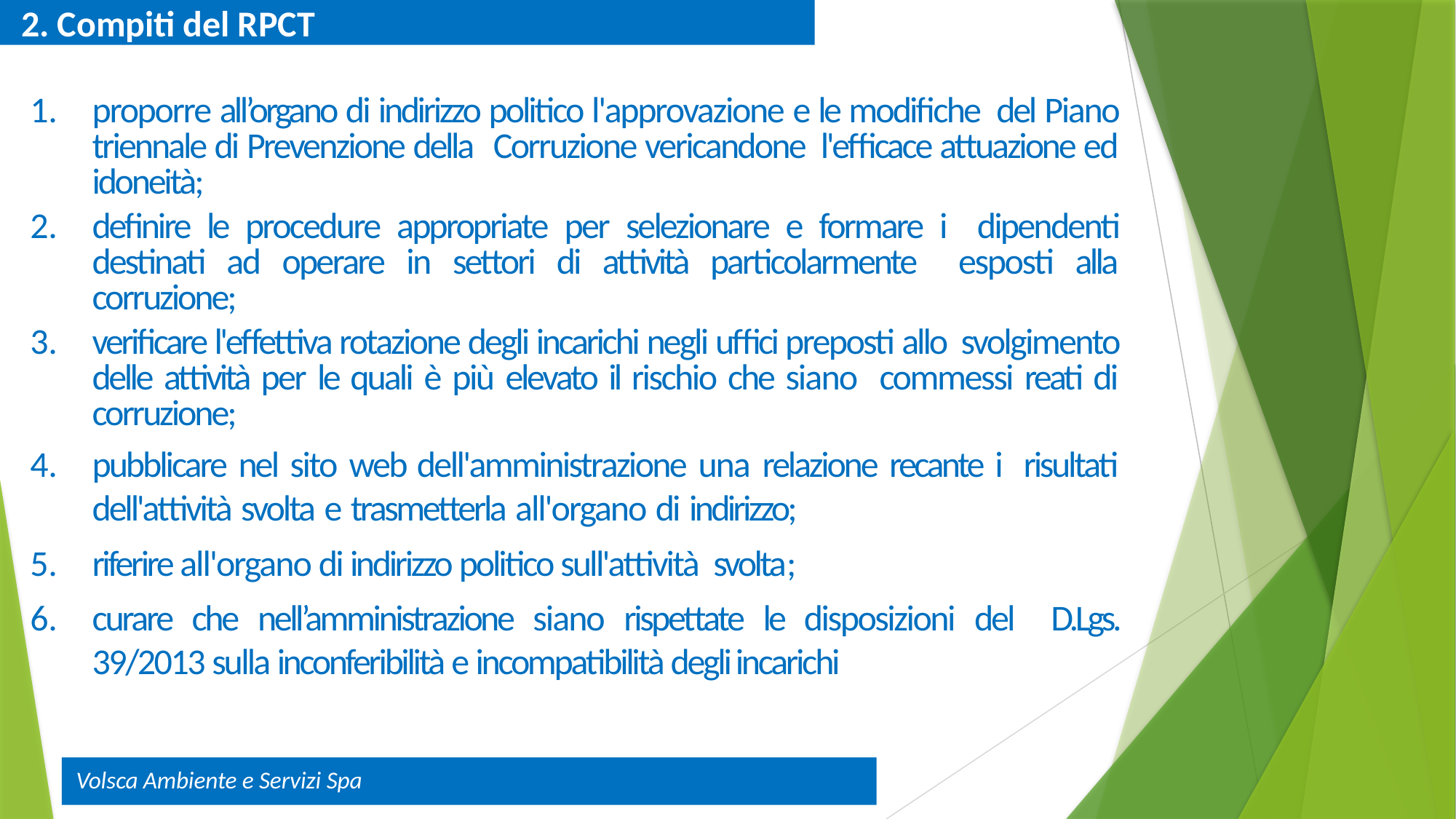

2. Compiti del RPCT
proporre all’organo di indirizzo politico l'approvazione e le modifiche  del Piano triennale di Prevenzione della Corruzione vericandone  l'efficace attuazione ed idoneità;
definire le procedure appropriate per selezionare e formare i  dipendenti destinati ad operare in settori di attività particolarmente  esposti alla corruzione;
verificare l'effettiva rotazione degli incarichi negli uffici preposti allo  svolgimento delle attività per le quali è più elevato il rischio che siano  commessi reati di corruzione;
pubblicare nel sito web dell'amministrazione una relazione recante i  risultati dell'attività svolta e trasmetterla all'organo di indirizzo;
riferire all'organo di indirizzo politico sull'attività  svolta;
curare che nell’amministrazione siano rispettate le disposizioni del  D.Lgs. 39/2013 sulla inconferibilità e incompatibilità degli incarichi

Volsca Ambiente e Servizi Spa